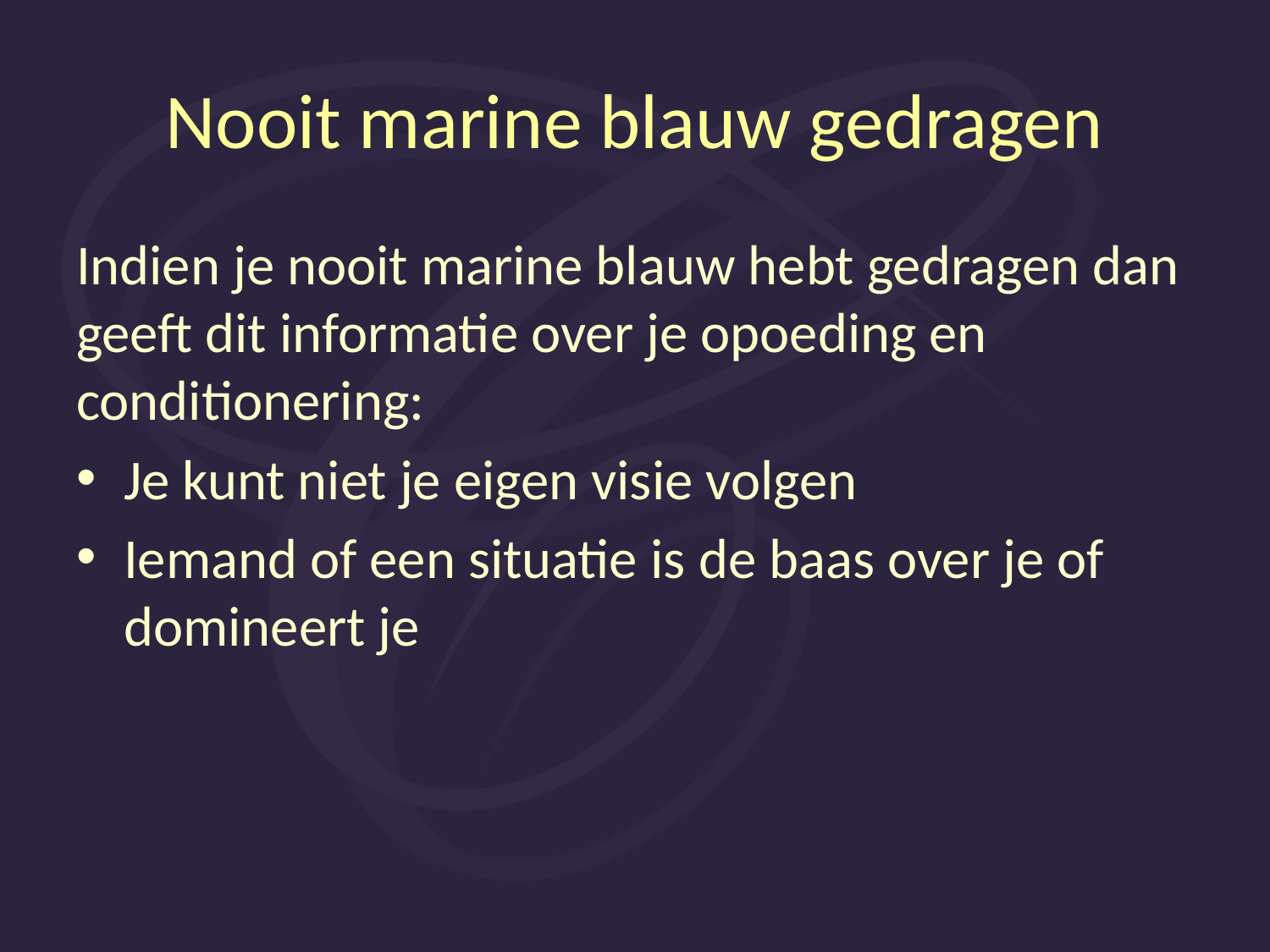

# Nooit marine blauw gedragen
Indien je nooit marine blauw hebt gedragen dan geeft dit informatie over je opoeding en conditionering:
Je kunt niet je eigen visie volgen
Iemand of een situatie is de baas over je of domineert je